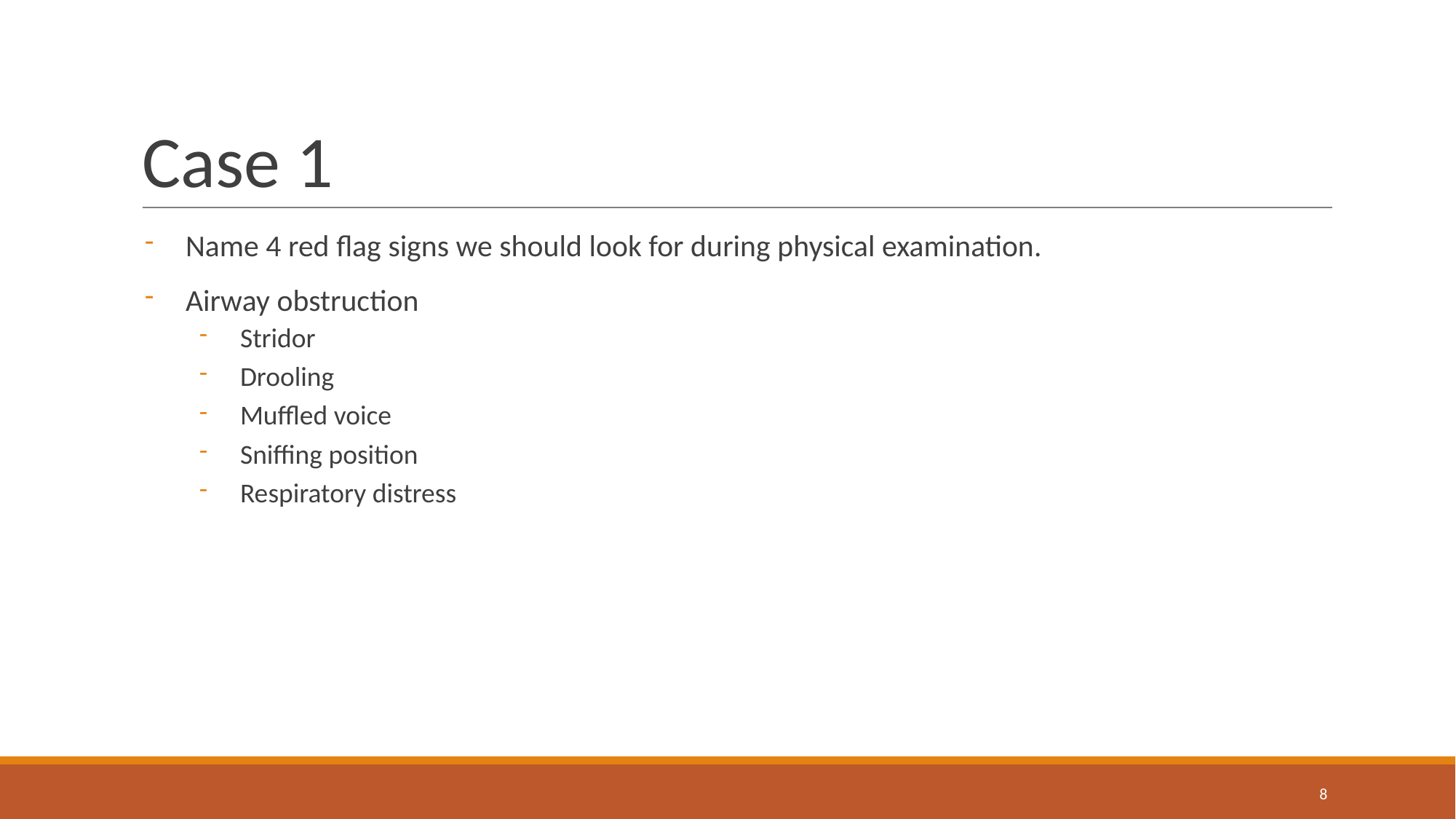

# Case 1
Name 4 red flag signs we should look for during physical examination.
Airway obstruction
Stridor
Drooling
Muffled voice
Sniffing position
Respiratory distress
8